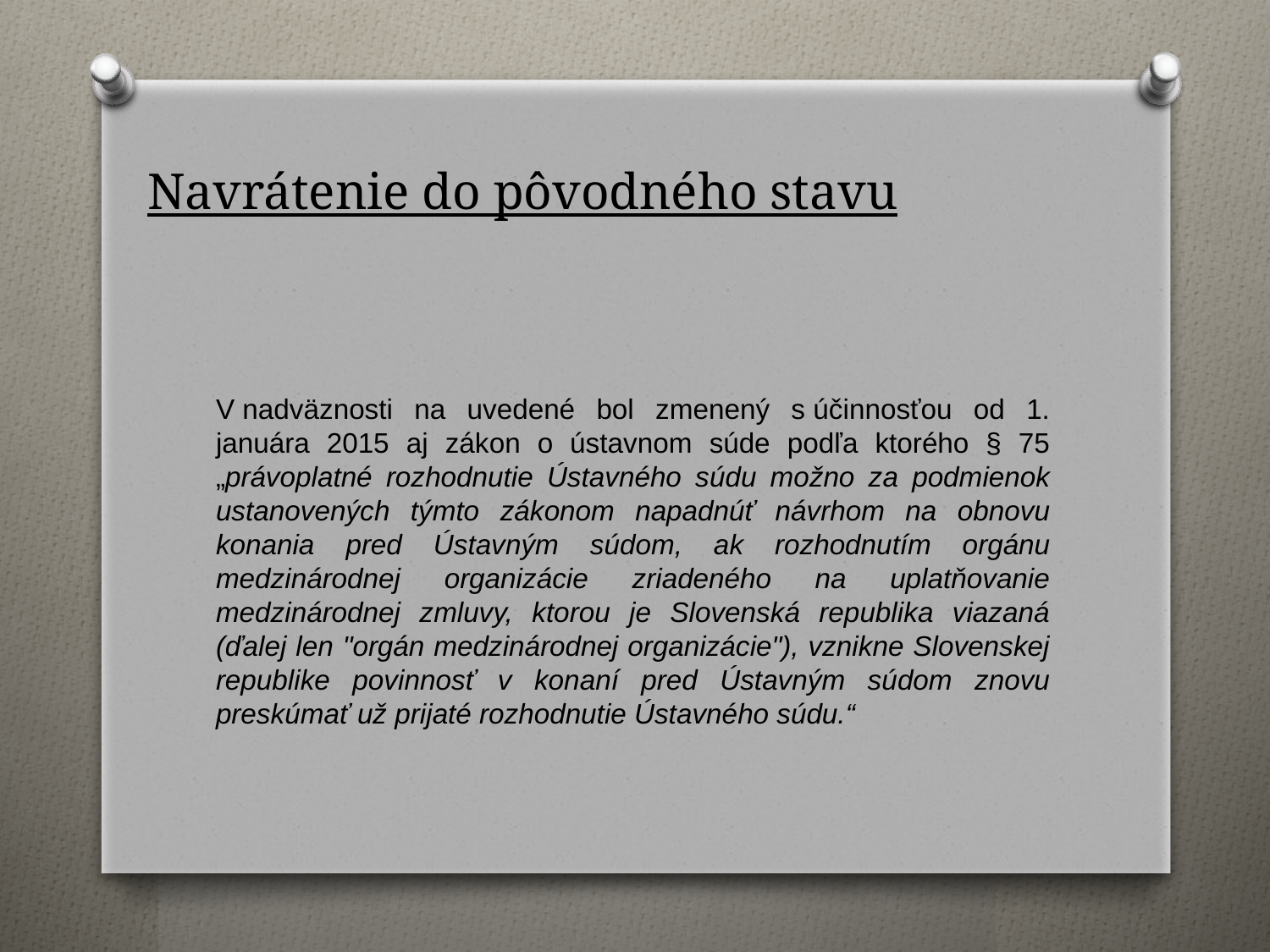

# Navrátenie do pôvodného stavu

V nadväznosti na uvedené bol zmenený s účinnosťou od 1. januára 2015 aj zákon o ústavnom súde podľa ktorého § 75 „právoplatné rozhodnutie Ústavného súdu možno za podmienok ustanovených týmto zákonom napadnúť návrhom na obnovu konania pred Ústavným súdom, ak rozhodnutím orgánu medzinárodnej organizácie zriadeného na uplatňovanie medzinárodnej zmluvy, ktorou je Slovenská republika viazaná (ďalej len "orgán medzinárodnej organizácie"), vznikne Slovenskej republike povinnosť v konaní pred Ústavným súdom znovu preskúmať už prijaté rozhodnutie Ústavného súdu.“